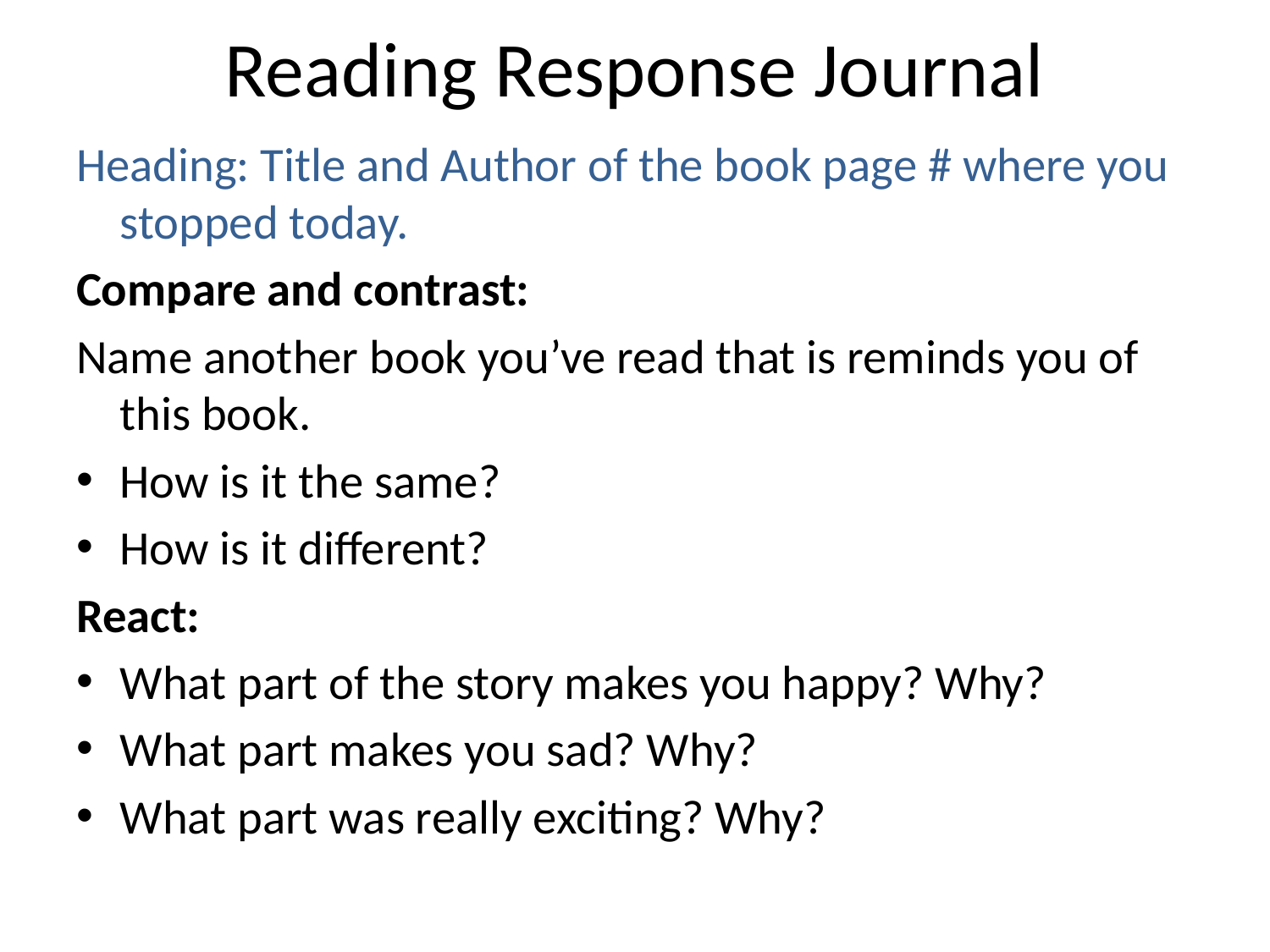

# Reading Response Journal
Heading: Title and Author of the book page # where you stopped today.
Compare and contrast:
Name another book you’ve read that is reminds you of this book.
How is it the same?
How is it different?
React:
What part of the story makes you happy? Why?
What part makes you sad? Why?
What part was really exciting? Why?